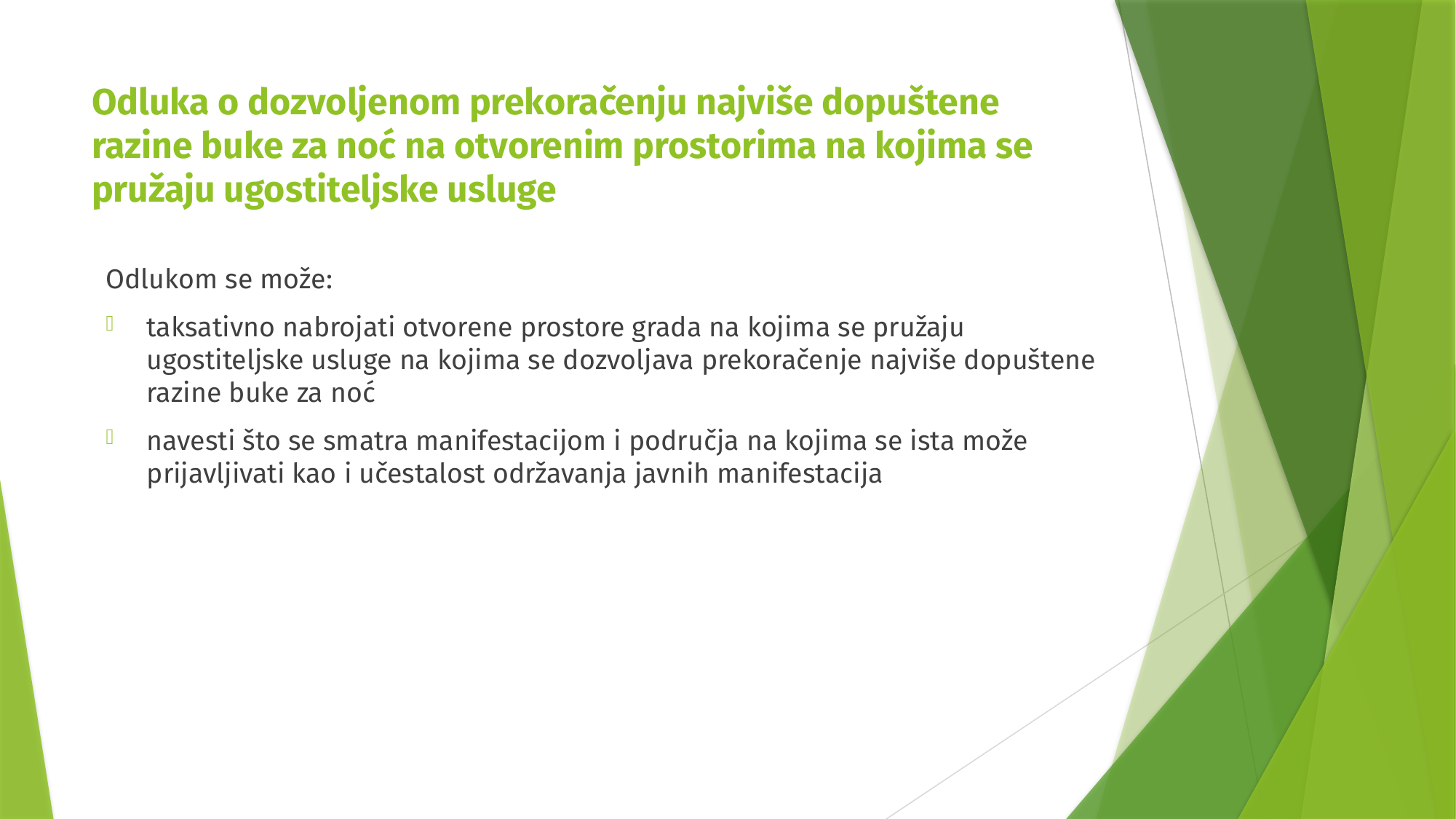

# Odluka o dozvoljenom prekoračenju najviše dopuštene razine buke za noć na otvorenim prostorima na kojima se pružaju ugostiteljske usluge
Odlukom se može:
taksativno nabrojati otvorene prostore grada na kojima se pružaju ugostiteljske usluge na kojima se dozvoljava prekoračenje najviše dopuštene razine buke za noć
navesti što se smatra manifestacijom i područja na kojima se ista može prijavljivati kao i učestalost održavanja javnih manifestacija